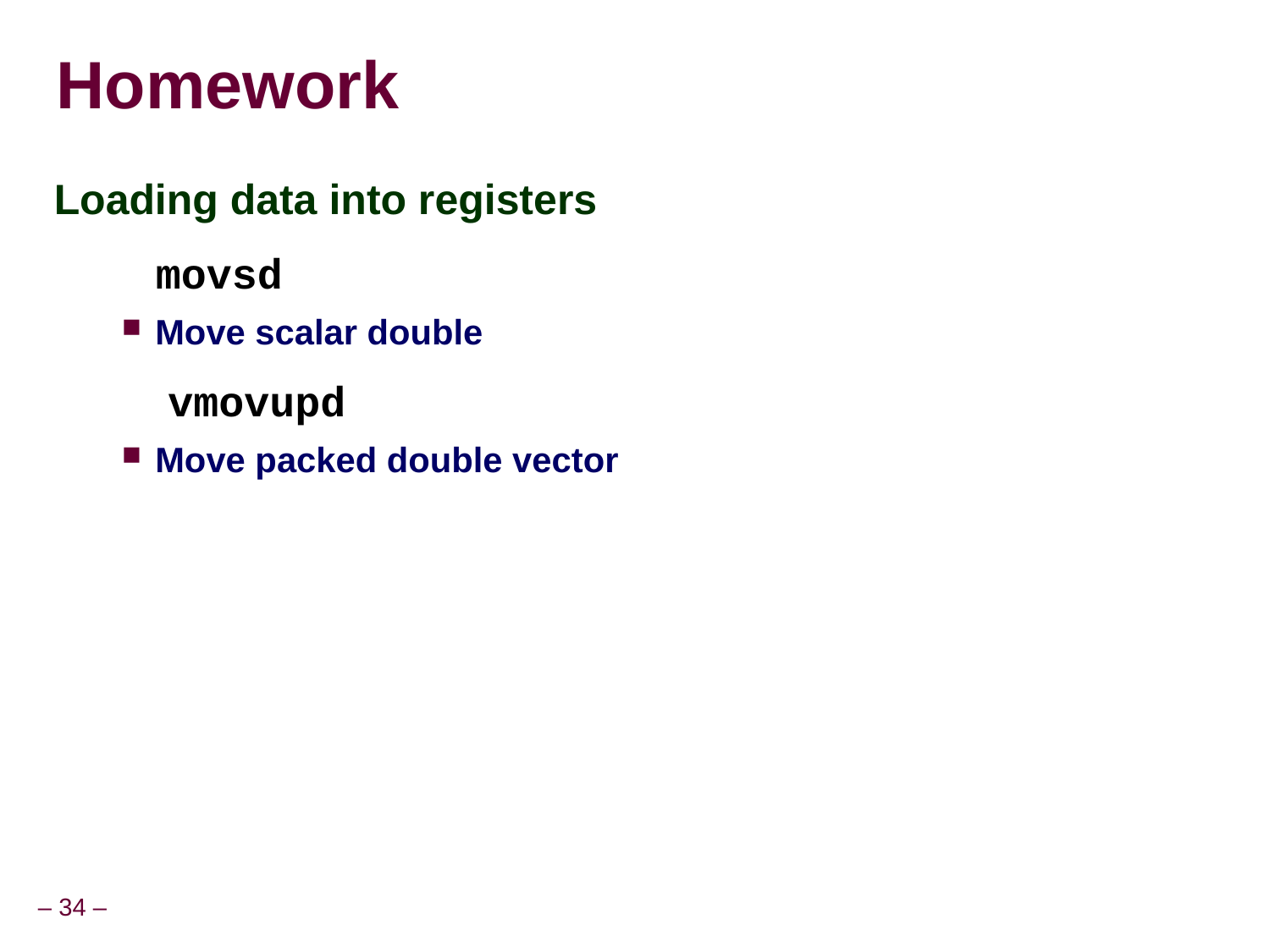

# Homework
Loading data into registers
    movsd
Move scalar double
    vmovupd
Move packed double vector